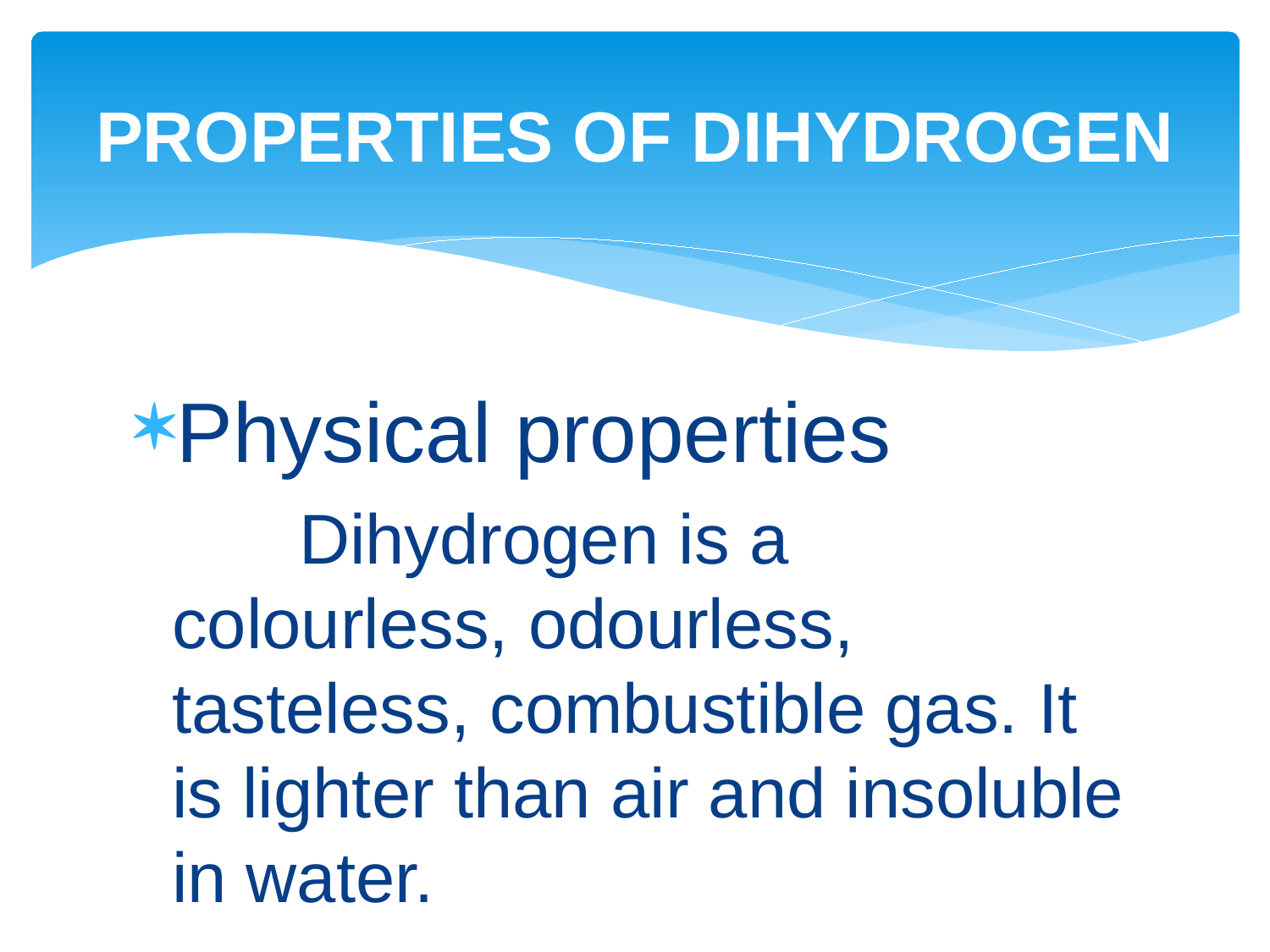

# PROPERTIES OF DIHYDROGEN
Physical properties
		Dihydrogen is a colourless, odourless, tasteless, combustible gas. It is lighter than air and insoluble in water.